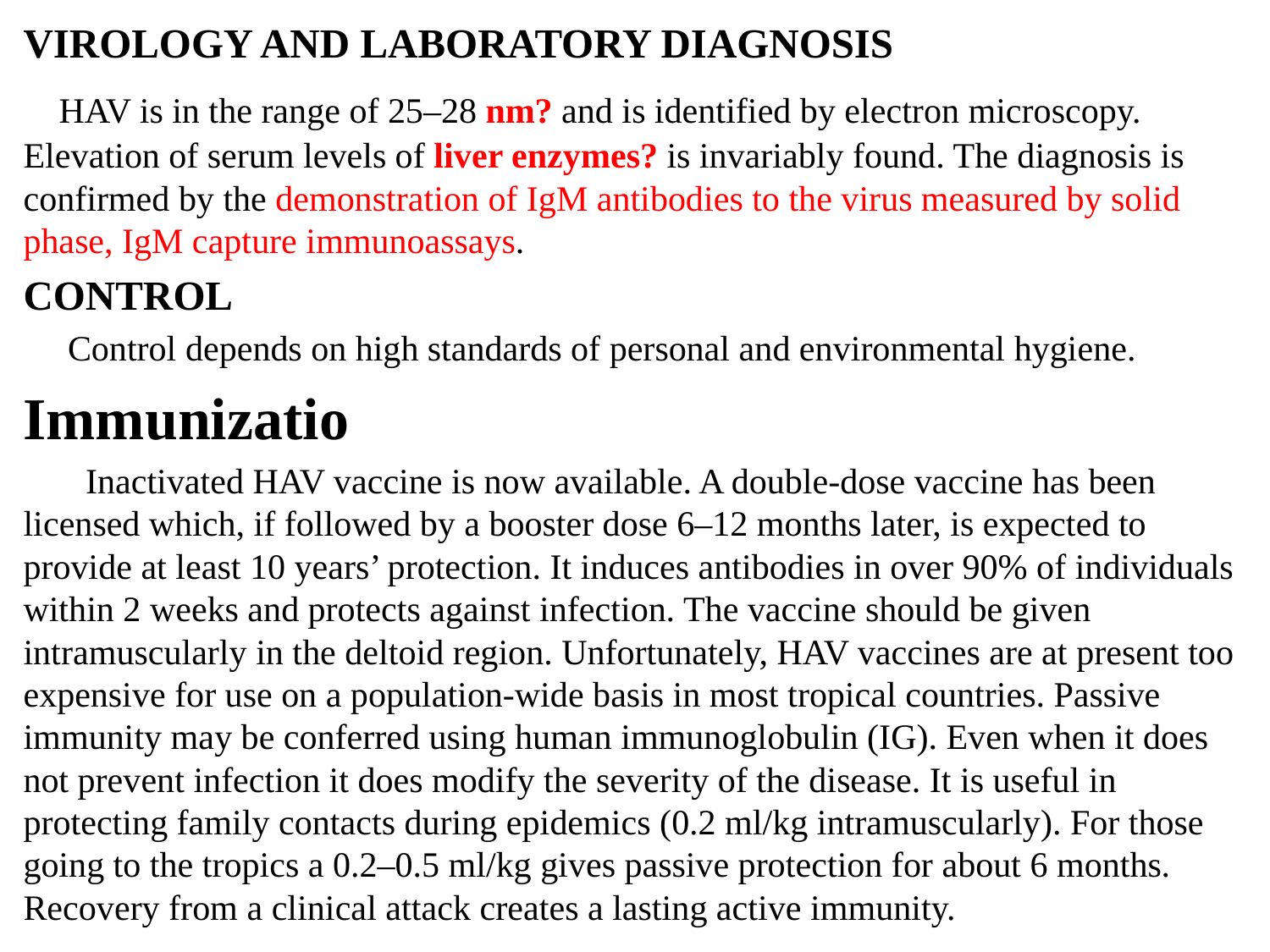

VIROLOGY AND LABORATORY DIAGNOSIS
   HAV is in the range of 25–28 nm? and is identified by electron microscopy. Elevation of serum levels of liver enzymes? is invariably found. The diagnosis is confirmed by the demonstration of IgM antibodies to the virus measured by solid phase, IgM capture immunoassays.
CONTROL
     Control depends on high standards of personal and environmental hygiene.
Immunizatio
       Inactivated HAV vaccine is now available. A double-dose vaccine has been licensed which, if followed by a booster dose 6–12 months later, is expected to provide at least 10 years’ protection. It induces antibodies in over 90% of individuals within 2 weeks and protects against infection. The vaccine should be given intramuscularly in the deltoid region. Unfortunately, HAV vaccines are at present too expensive for use on a population-wide basis in most tropical countries. Passive immunity may be conferred using human immunoglobulin (IG). Even when it does not prevent infection it does modify the severity of the disease. It is useful in protecting family contacts during epidemics (0.2 ml/kg intramuscularly). For those going to the tropics a 0.2–0.5 ml/kg gives passive protection for about 6 months. Recovery from a clinical attack creates a lasting active immunity.